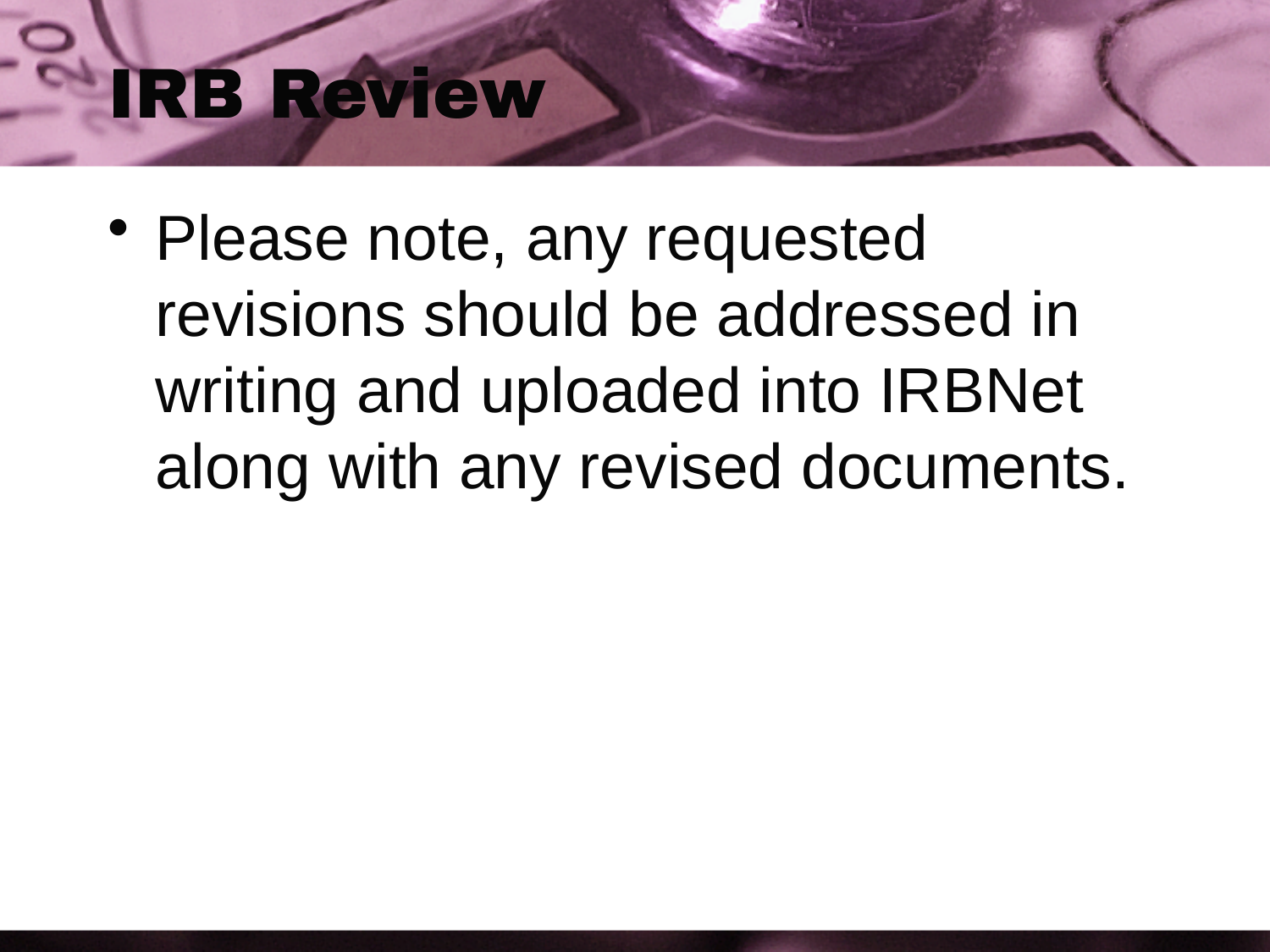

# IRB Review
Please note, any requested revisions should be addressed in writing and uploaded into IRBNet along with any revised documents.